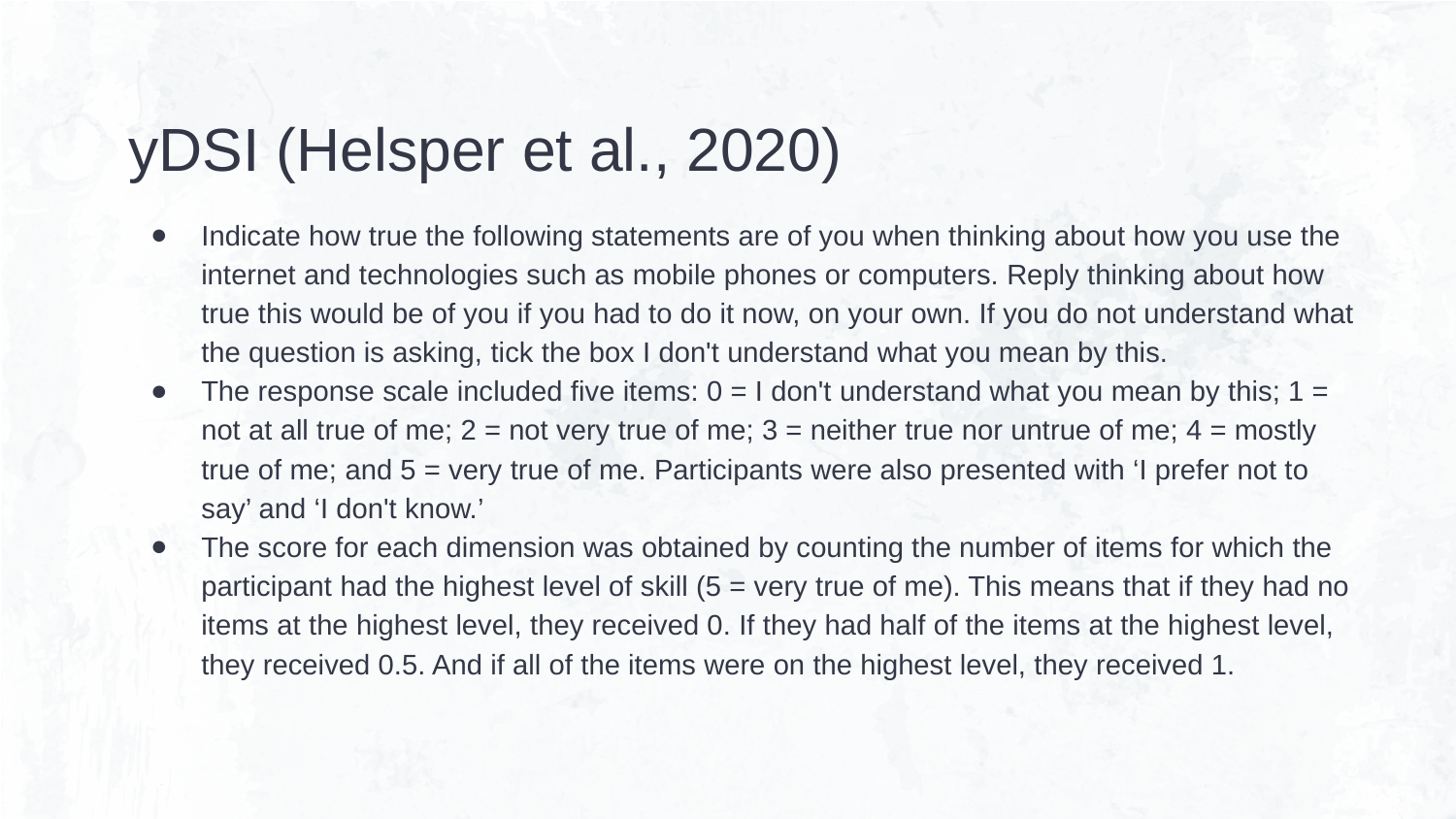

# yDSI (Helsper et al., 2020)
Indicate how true the following statements are of you when thinking about how you use the internet and technologies such as mobile phones or computers. Reply thinking about how true this would be of you if you had to do it now, on your own. If you do not understand what the question is asking, tick the box I don't understand what you mean by this.
The response scale included five items: 0 = I don't understand what you mean by this; 1 = not at all true of me; 2 = not very true of me; 3 = neither true nor untrue of me; 4 = mostly true of me; and 5 = very true of me. Participants were also presented with ‘I prefer not to say’ and ‘I don't know.’
The score for each dimension was obtained by counting the number of items for which the participant had the highest level of skill (5 = very true of me). This means that if they had no items at the highest level, they received 0. If they had half of the items at the highest level, they received 0.5. And if all of the items were on the highest level, they received 1.